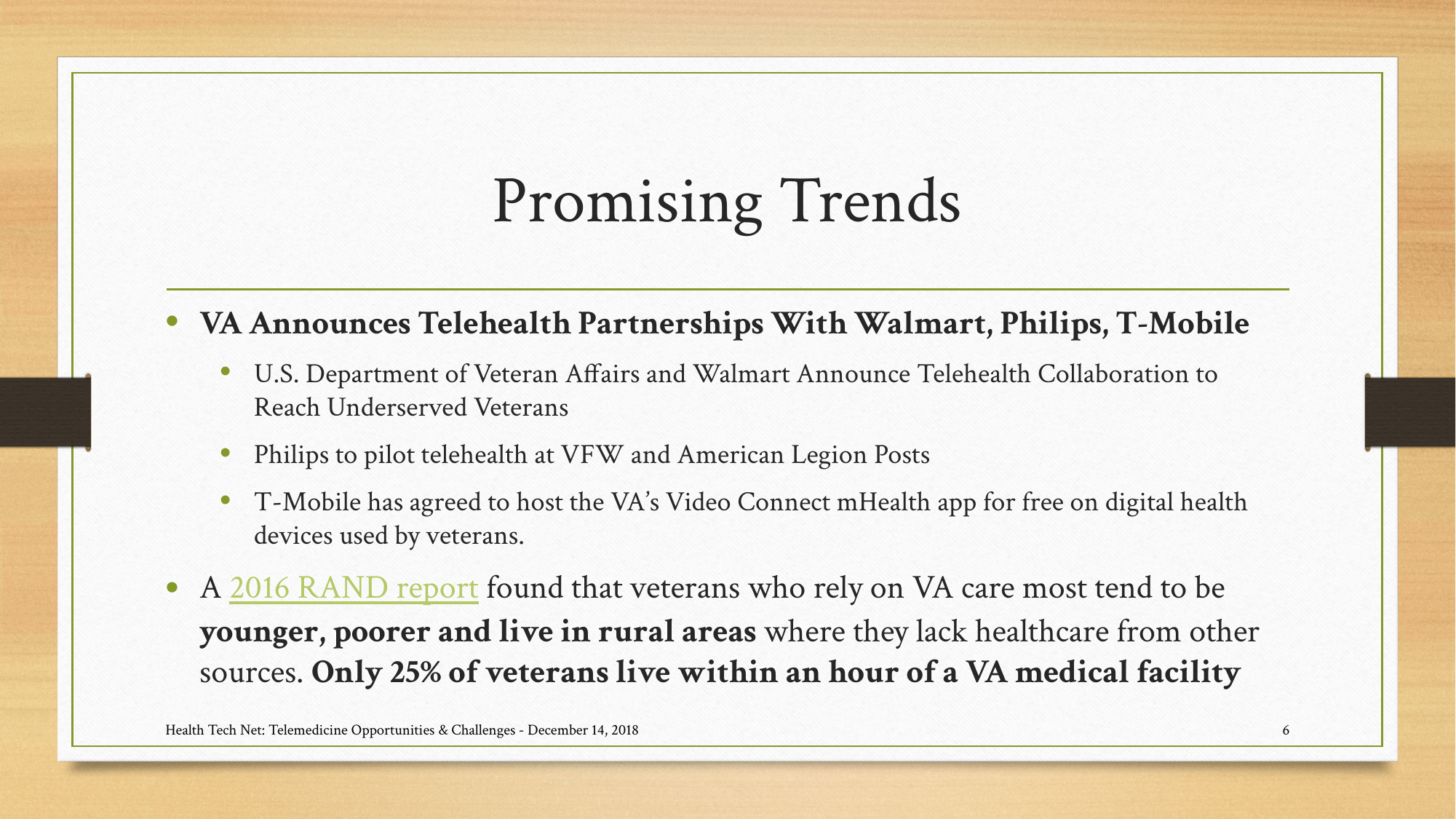

# Promising Trends
VA Announces Telehealth Partnerships With Walmart, Philips, T-Mobile
U.S. Department of Veteran Affairs and Walmart Announce Telehealth Collaboration to Reach Underserved Veterans
Philips to pilot telehealth at VFW and American Legion Posts
T-Mobile has agreed to host the VA’s Video Connect mHealth app for free on digital health devices used by veterans.
A 2016 RAND report found that veterans who rely on VA care most tend to be younger, poorer and live in rural areas where they lack healthcare from other sources. Only 25% of veterans live within an hour of a VA medical facility

Health Tech Net: Telemedicine Opportunities & Challenges - December 14, 2018
6